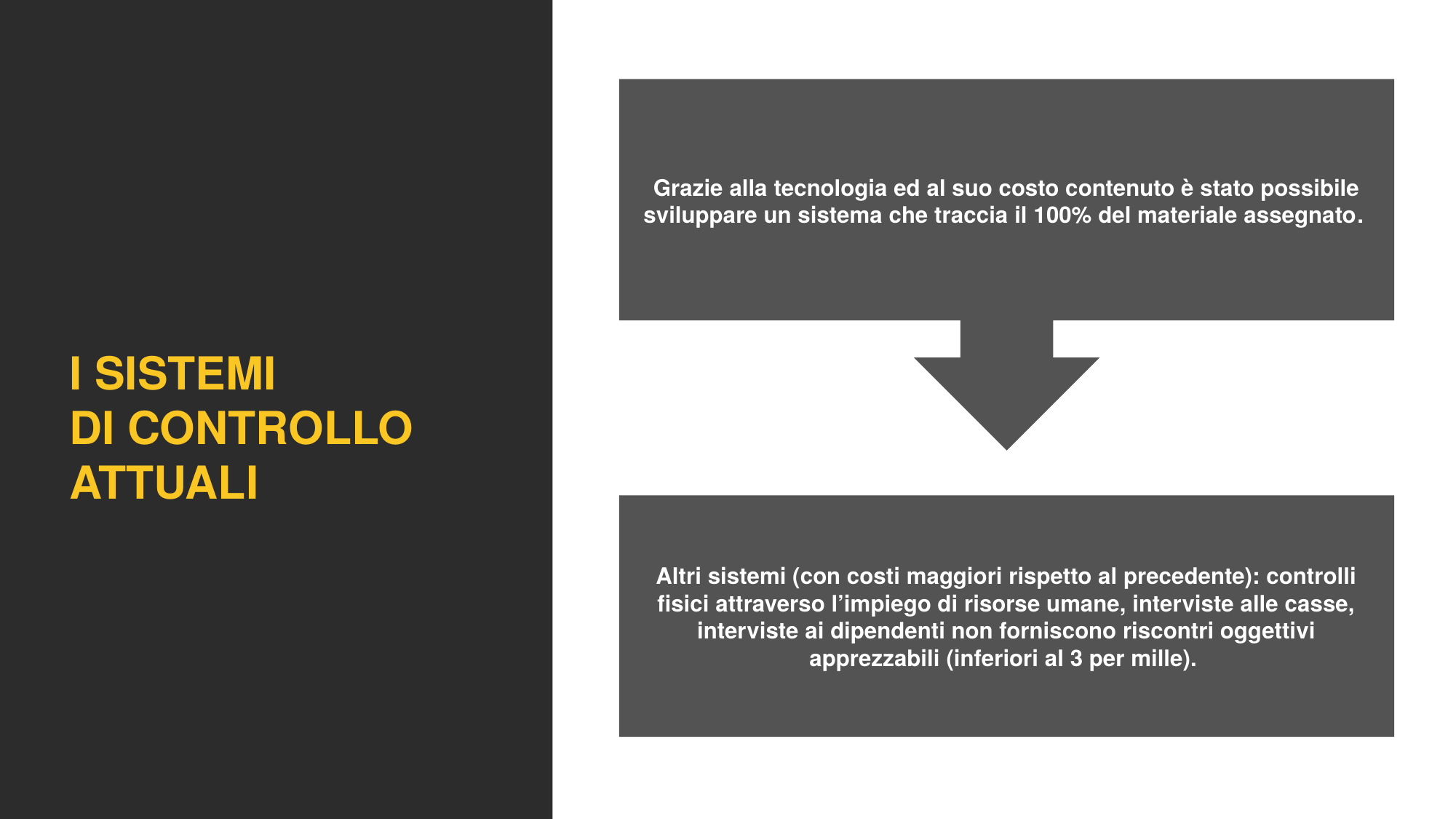

Grazie alla tecnologia ed al suo costo contenuto è stato possibile sviluppare un sistema che traccia il 100% del materiale assegnato.
# I sistemi
di controllo
attuali

Altri sistemi (con costi maggiori rispetto al precedente): controlli fisici attraverso l’impiego di risorse umane, interviste alle casse, interviste ai dipendenti non forniscono riscontri oggettivi apprezzabili (inferiori al 3 per mille).